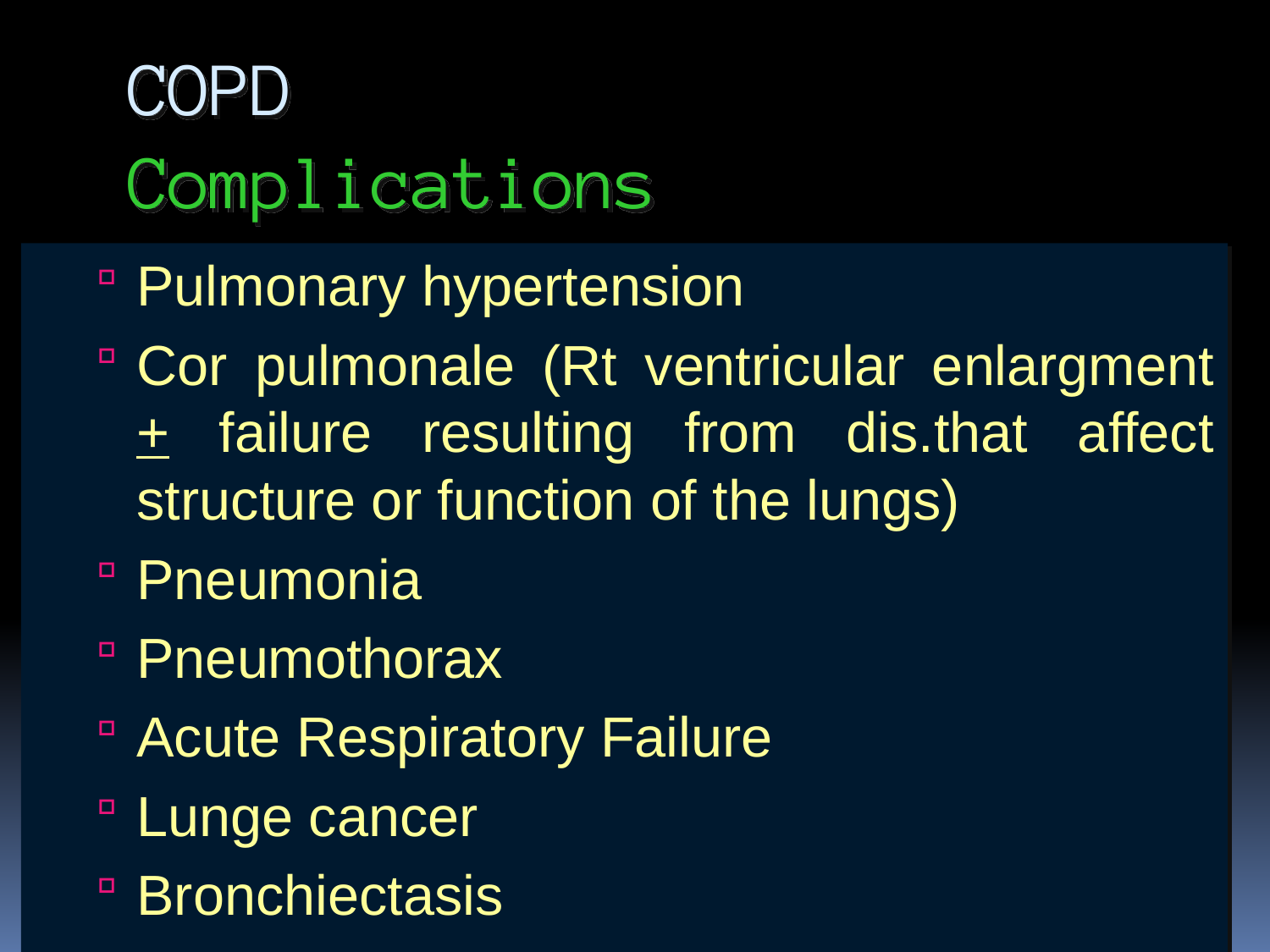

# COPD Complications
Pulmonary hypertension
Cor pulmonale (Rt ventricular enlargment + failure resulting from dis.that affect structure or function of the lungs)
Pneumonia
Pneumothorax
Acute Respiratory Failure
Lunge cancer
Bronchiectasis